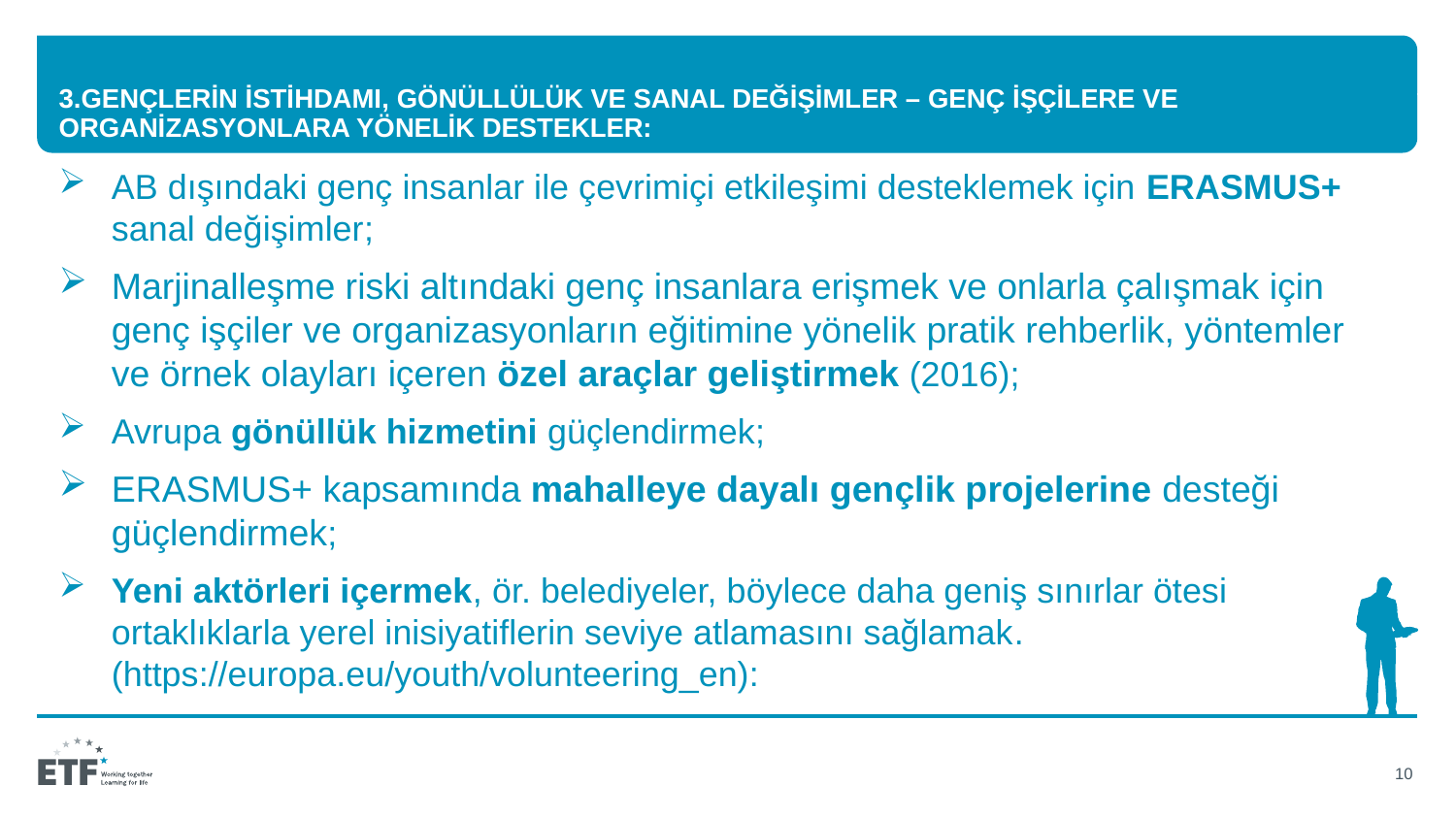

# 3.GENÇLERİN İSTİHDAMI, GÖNÜLLÜLÜK VE SANAL DEĞİŞİMLER – GENÇ İŞÇİLERE VE ORGANİZASYONLARA YÖNELİK DESTEKLER:
AB dışındaki genç insanlar ile çevrimiçi etkileşimi desteklemek için ERASMUS+ sanal değişimler;
Marjinalleşme riski altındaki genç insanlara erişmek ve onlarla çalışmak için genç işçiler ve organizasyonların eğitimine yönelik pratik rehberlik, yöntemler ve örnek olayları içeren özel araçlar geliştirmek (2016);
Avrupa gönüllük hizmetini güçlendirmek;
ERASMUS+ kapsamında mahalleye dayalı gençlik projelerine desteği güçlendirmek;
Yeni aktörleri içermek, ör. belediyeler, böylece daha geniş sınırlar ötesi ortaklıklarla yerel inisiyatiflerin seviye atlamasını sağlamak. (https://europa.eu/youth/volunteering_en):

10